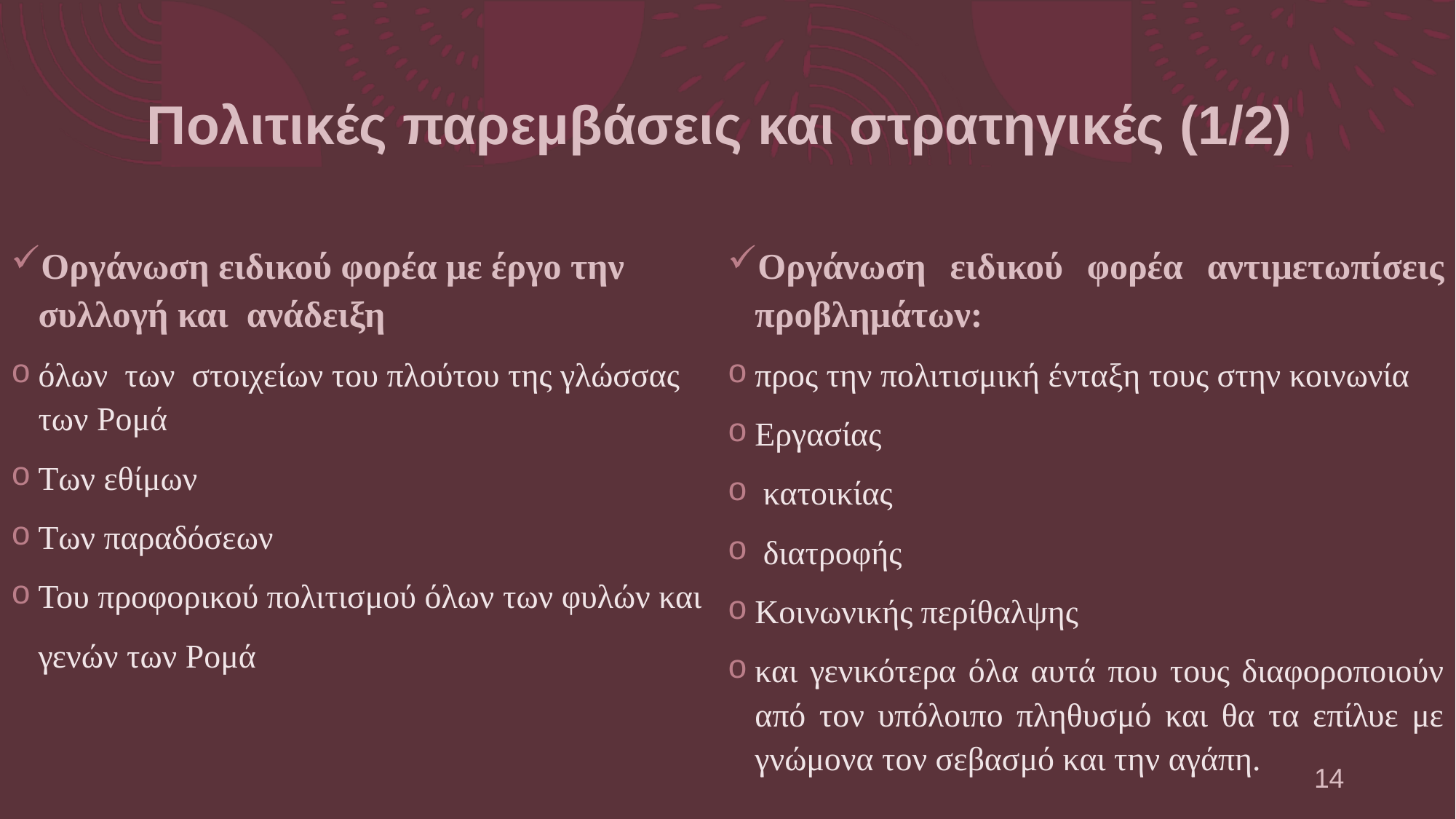

# Πολιτικές παρεμβάσεις και στρατηγικές (1/2)
Οργάνωση ειδικού φορέα με έργο την συλλογή και  ανάδειξη
όλων  των  στοιχείων του πλούτου της γλώσσας των Ρομά
Των εθίμων
Των παραδόσεων
Του προφορικού πολιτισμού όλων των φυλών και
	γενών των Ρομά

Οργάνωση ειδικού φορέα αντιμετωπίσεις προβλημάτων:
προς την πολιτισμική ένταξη τους στην κοινωνία
Εργασίας
 κατοικίας
 διατροφής
Κοινωνικής περίθαλψης
και γενικότερα όλα αυτά που τους διαφοροποιούν από τον υπόλοιπο πληθυσμό και θα τα επίλυε με γνώμονα τον σεβασμό και την αγάπη.
14